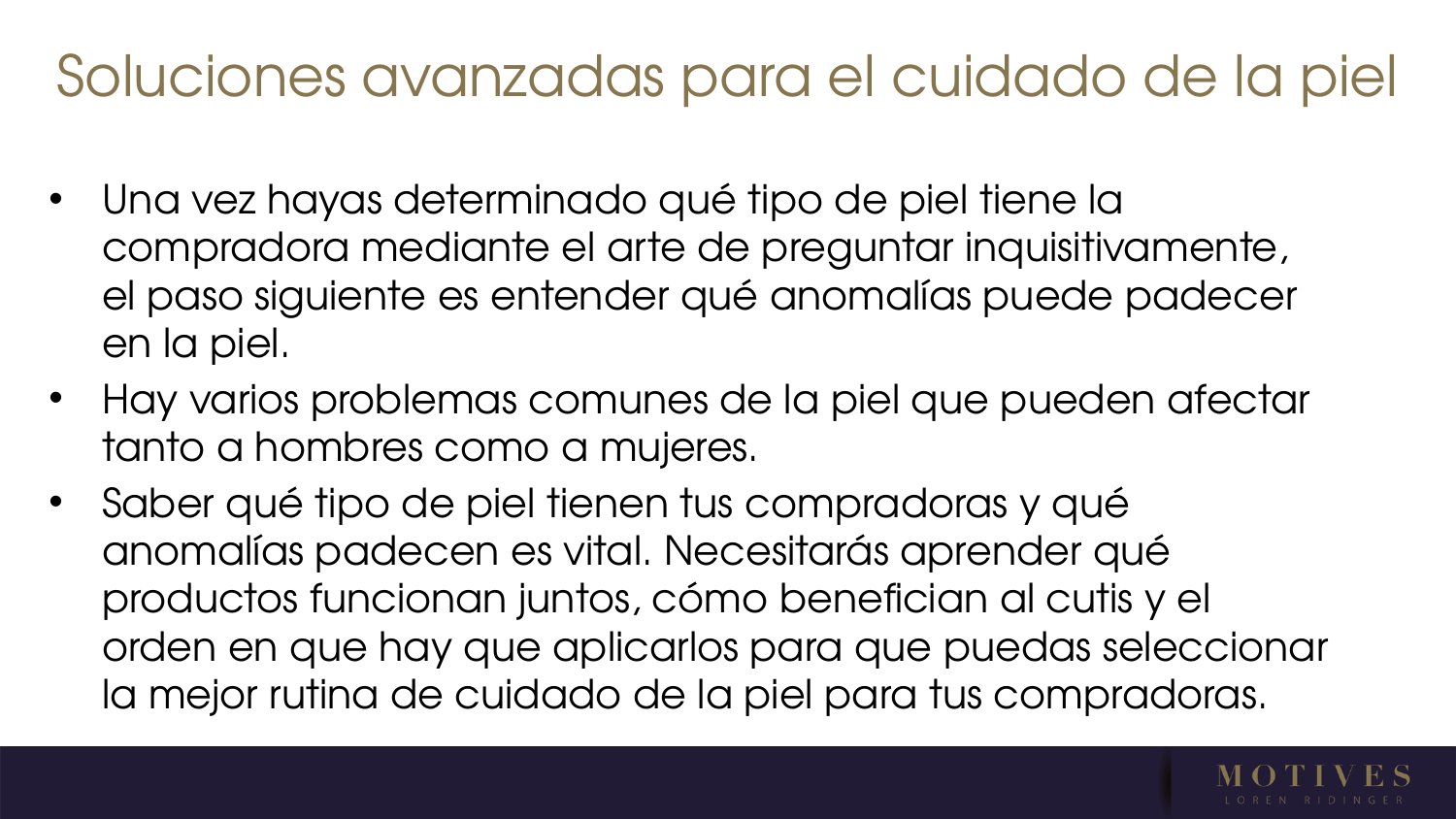

# Soluciones avanzadas para el cuidado de la piel
Una vez hayas determinado qué tipo de piel tiene la compradora mediante el arte de preguntar inquisitivamente, el paso siguiente es entender qué anomalías puede padecer en la piel.
Hay varios problemas comunes de la piel que pueden afectar tanto a hombres como a mujeres.
Saber qué tipo de piel tienen tus compradoras y qué anomalías padecen es vital. Necesitarás aprender qué productos funcionan juntos, cómo benefician al cutis y el orden en que hay que aplicarlos para que puedas seleccionar la mejor rutina de cuidado de la piel para tus compradoras.